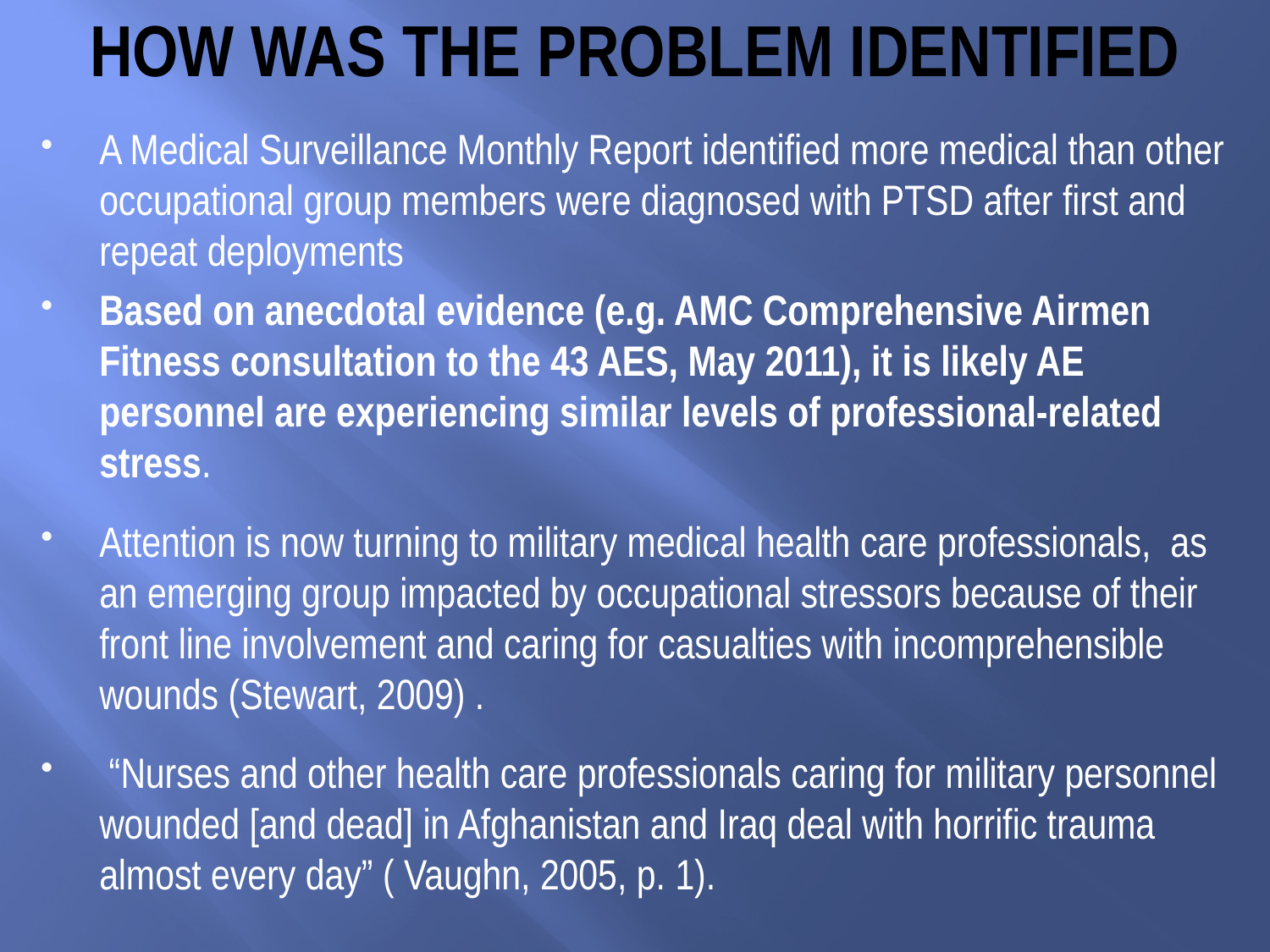

# HOW WAS THE PROBLEM IDENTIFIED
A Medical Surveillance Monthly Report identified more medical than other occupational group members were diagnosed with PTSD after first and repeat deployments
Based on anecdotal evidence (e.g. AMC Comprehensive Airmen Fitness consultation to the 43 AES, May 2011), it is likely AE personnel are experiencing similar levels of professional-related stress.

Attention is now turning to military medical health care professionals,  as an emerging group impacted by occupational stressors because of their front line involvement and caring for casualties with incomprehensible wounds (Stewart, 2009) .

 “Nurses and other health care professionals caring for military personnel wounded [and dead] in Afghanistan and Iraq deal with horrific trauma almost every day” ( Vaughn, 2005, p. 1).